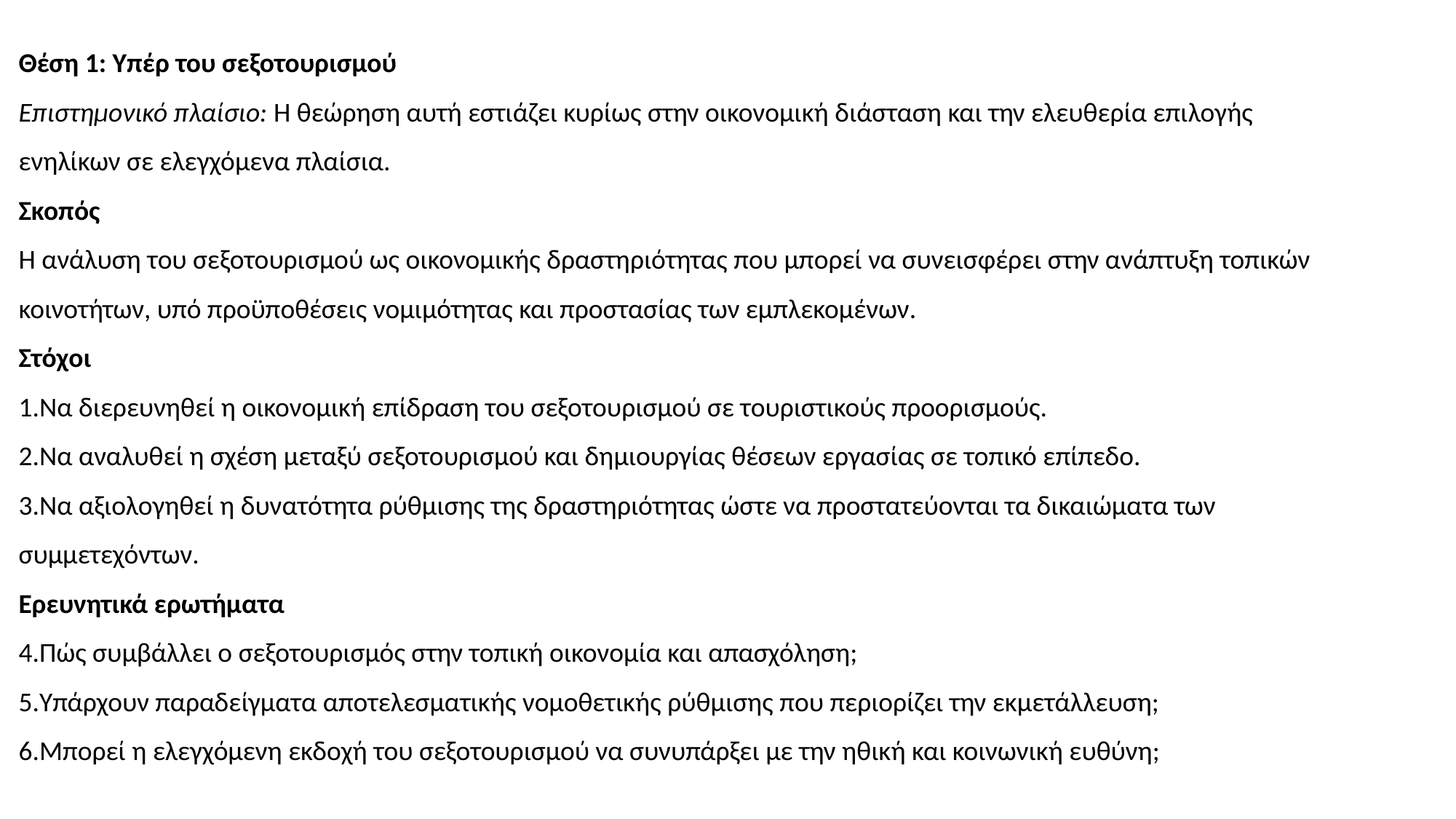

Θέση 1: Υπέρ του σεξοτουρισμού
Επιστημονικό πλαίσιο: Η θεώρηση αυτή εστιάζει κυρίως στην οικονομική διάσταση και την ελευθερία επιλογής ενηλίκων σε ελεγχόμενα πλαίσια.
Σκοπός
Η ανάλυση του σεξοτουρισμού ως οικονομικής δραστηριότητας που μπορεί να συνεισφέρει στην ανάπτυξη τοπικών κοινοτήτων, υπό προϋποθέσεις νομιμότητας και προστασίας των εμπλεκομένων.
Στόχοι
Να διερευνηθεί η οικονομική επίδραση του σεξοτουρισμού σε τουριστικούς προορισμούς.
Να αναλυθεί η σχέση μεταξύ σεξοτουρισμού και δημιουργίας θέσεων εργασίας σε τοπικό επίπεδο.
Να αξιολογηθεί η δυνατότητα ρύθμισης της δραστηριότητας ώστε να προστατεύονται τα δικαιώματα των συμμετεχόντων.
Ερευνητικά ερωτήματα
Πώς συμβάλλει ο σεξοτουρισμός στην τοπική οικονομία και απασχόληση;
Υπάρχουν παραδείγματα αποτελεσματικής νομοθετικής ρύθμισης που περιορίζει την εκμετάλλευση;
Μπορεί η ελεγχόμενη εκδοχή του σεξοτουρισμού να συνυπάρξει με την ηθική και κοινωνική ευθύνη;